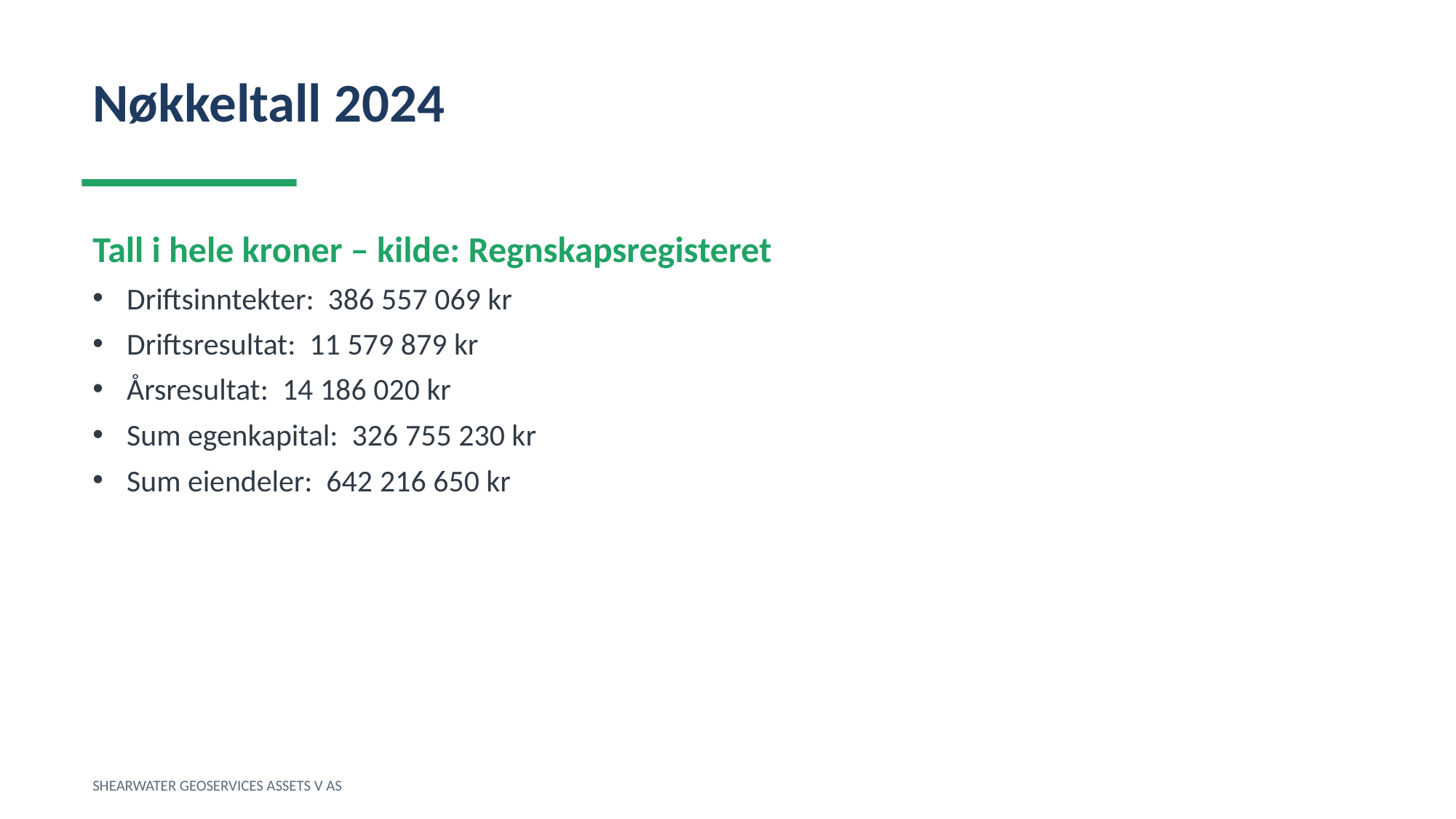

Nøkkeltall 2024

Tall i hele kroner – kilde: Regnskapsregisteret
Driftsinntekter:  386 557 069 kr
Driftsresultat:  11 579 879 kr
Årsresultat:  14 186 020 kr
Sum egenkapital:  326 755 230 kr
Sum eiendeler:  642 216 650 kr
SHEARWATER GEOSERVICES ASSETS V AS